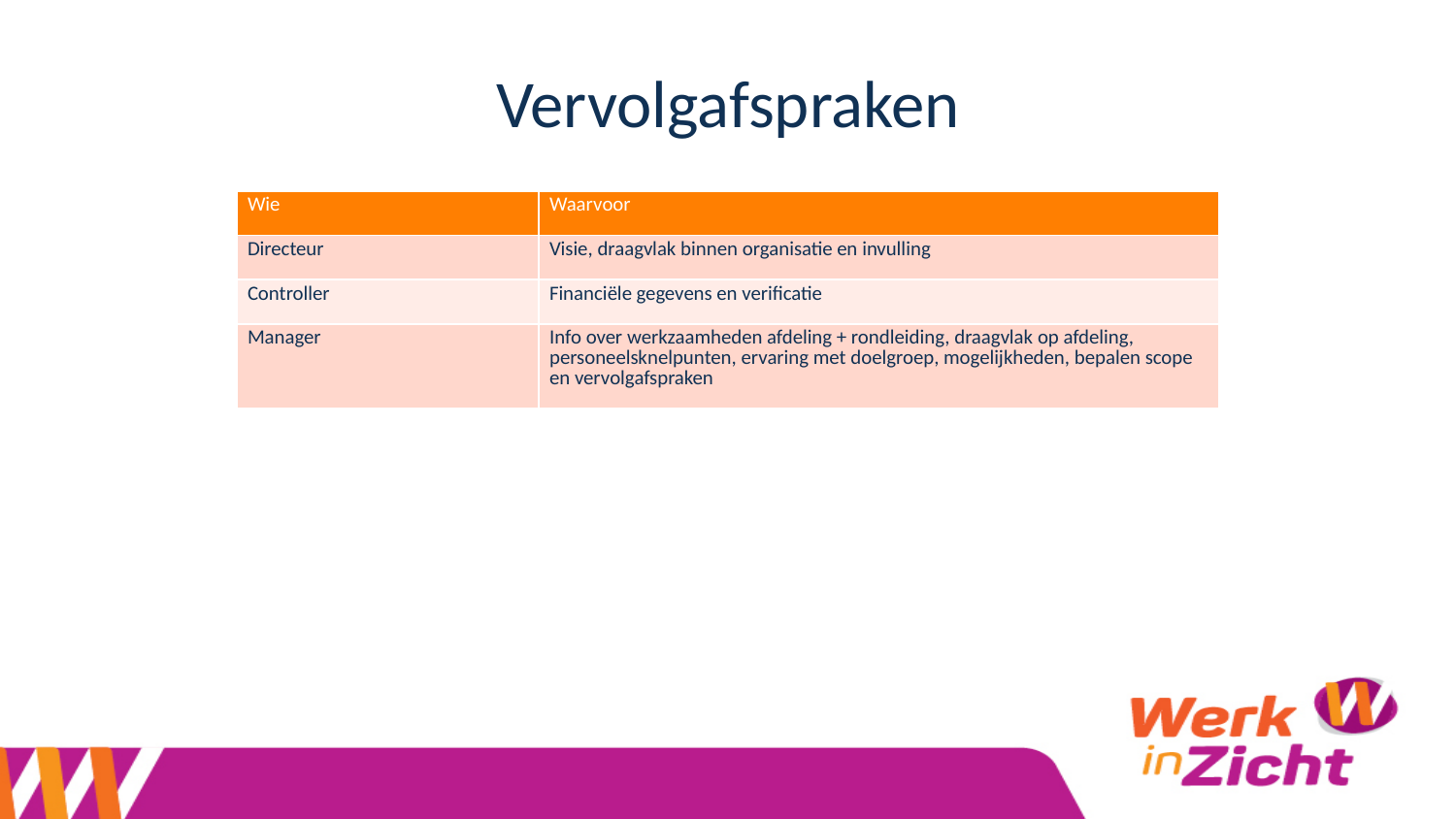

# Vervolgafspraken
| Wie | Waarvoor |
| --- | --- |
| Directeur | Visie, draagvlak binnen organisatie en invulling |
| Controller | Financiële gegevens en verificatie |
| Manager | Info over werkzaamheden afdeling + rondleiding, draagvlak op afdeling, personeelsknelpunten, ervaring met doelgroep, mogelijkheden, bepalen scope en vervolgafspraken |